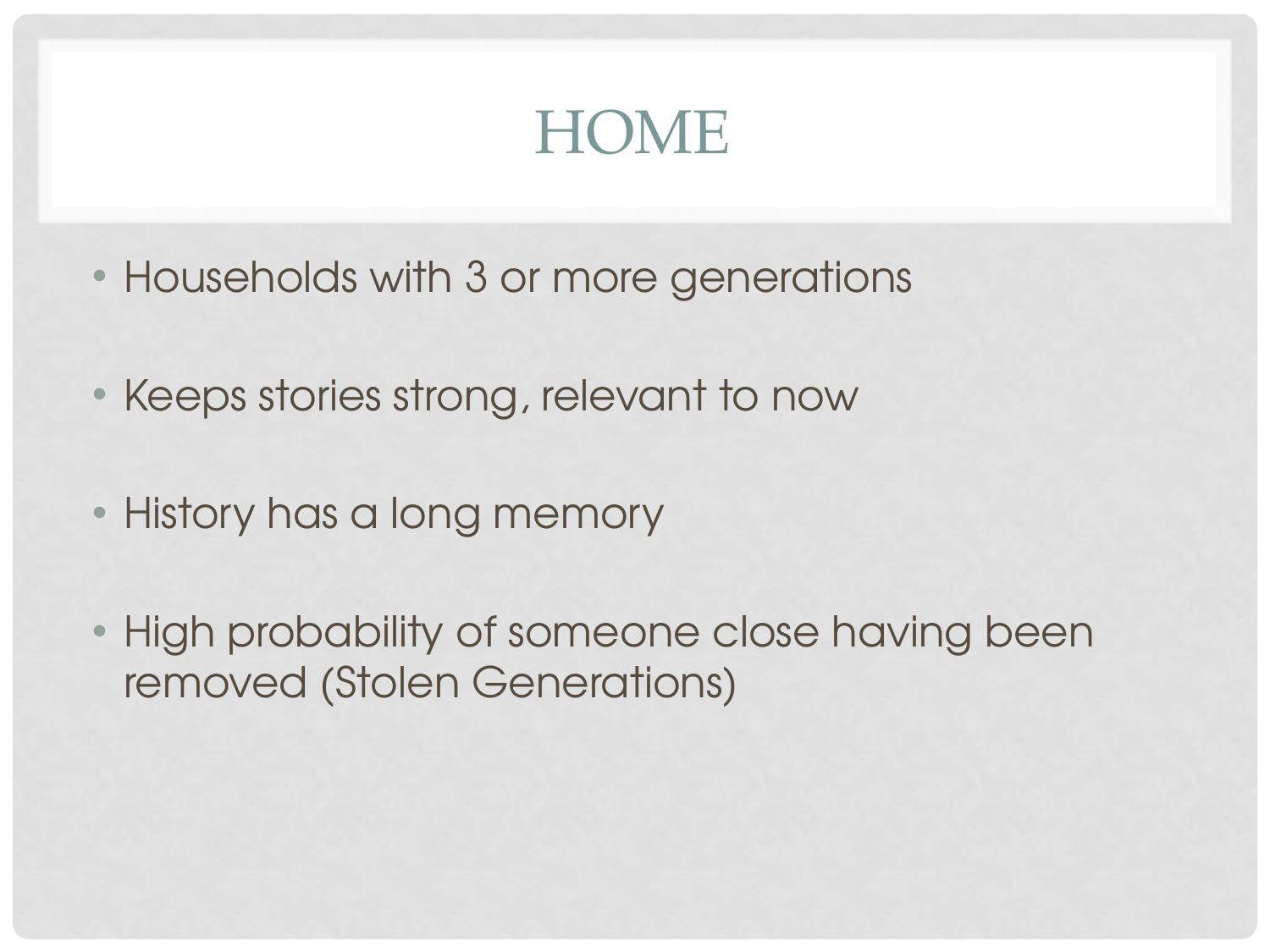

# Home
Households with 3 or more generations

Keeps stories strong, relevant to now

History has a long memory

High probability of someone close having been removed (Stolen Generations)